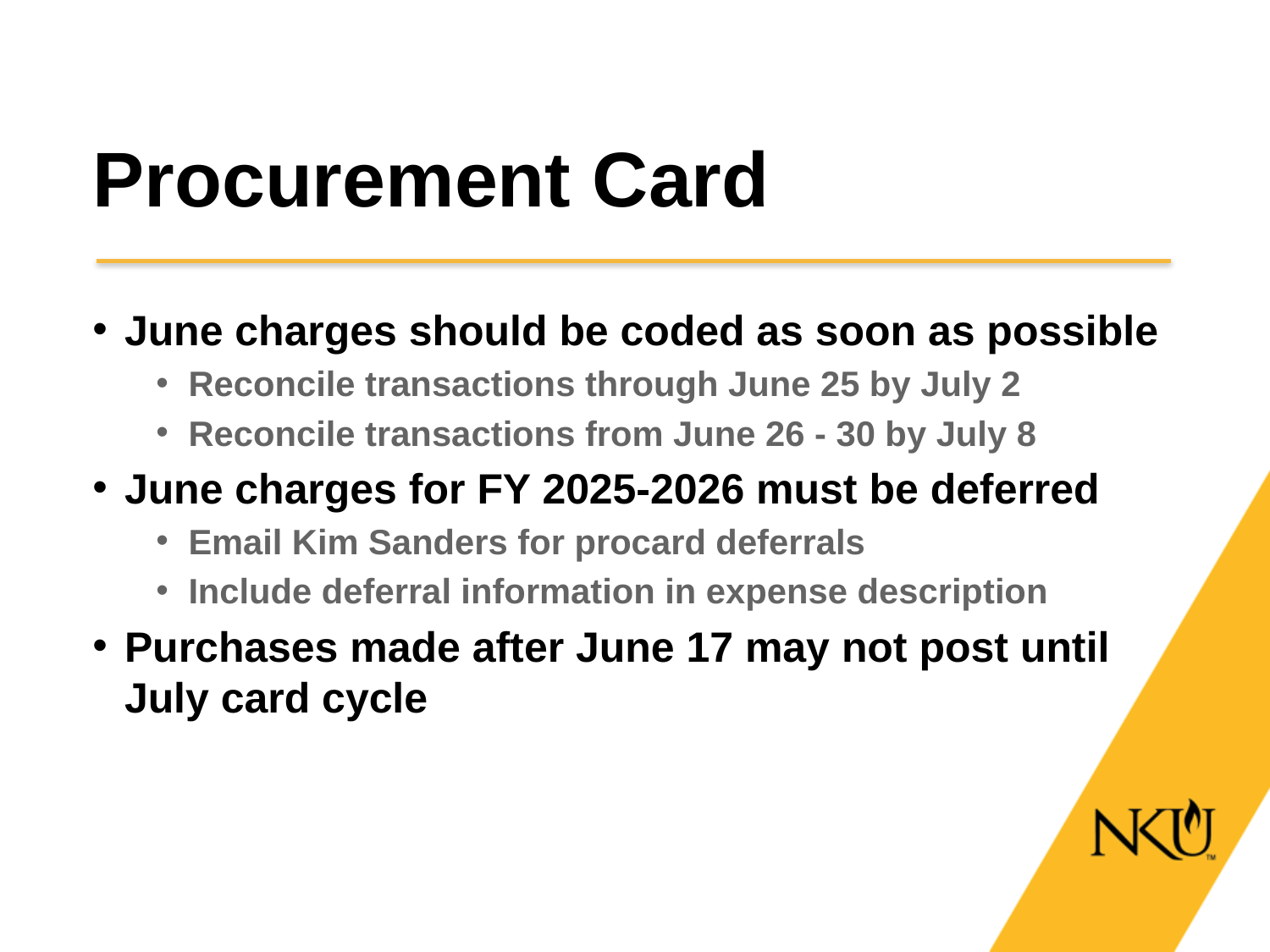

# Procurement Card
June charges should be coded as soon as possible
Reconcile transactions through June 25 by July 2
Reconcile transactions from June 26 - 30 by July 8
June charges for FY 2025-2026 must be deferred
Email Kim Sanders for procard deferrals
Include deferral information in expense description
Purchases made after June 17 may not post until July card cycle